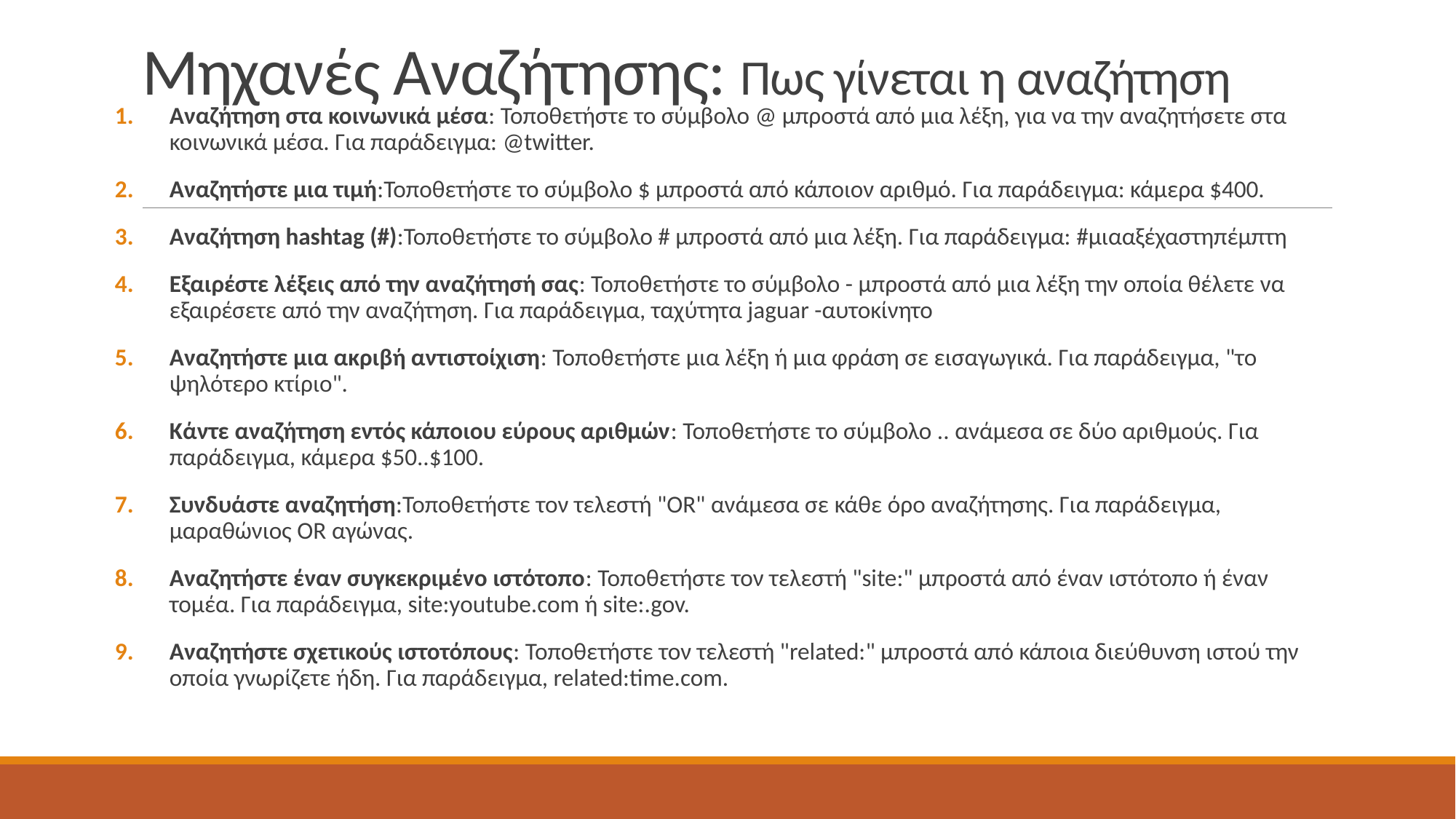

# Μηχανές Αναζήτησης: Πως γίνεται η αναζήτηση
Αναζήτηση στα κοινωνικά μέσα: Τοποθετήστε το σύμβολο @ μπροστά από μια λέξη, για να την αναζητήσετε στα κοινωνικά μέσα. Για παράδειγμα: @twitter.
Αναζητήστε μια τιμή:Τοποθετήστε το σύμβολο $ μπροστά από κάποιον αριθμό. Για παράδειγμα: κάμερα $400.
Αναζήτηση hashtag (#):Τοποθετήστε το σύμβολο # μπροστά από μια λέξη. Για παράδειγμα: #μιααξέχαστηπέμπτη
Εξαιρέστε λέξεις από την αναζήτησή σας: Τοποθετήστε το σύμβολο - μπροστά από μια λέξη την οποία θέλετε να εξαιρέσετε από την αναζήτηση. Για παράδειγμα, ταχύτητα jaguar -αυτοκίνητο
Αναζητήστε μια ακριβή αντιστοίχιση: Τοποθετήστε μια λέξη ή μια φράση σε εισαγωγικά. Για παράδειγμα, "το ψηλότερο κτίριο".
Κάντε αναζήτηση εντός κάποιου εύρους αριθμών: Τοποθετήστε το σύμβολο .. ανάμεσα σε δύο αριθμούς. Για παράδειγμα, κάμερα $50..$100.
Συνδυάστε αναζητήση:Τοποθετήστε τον τελεστή "OR" ανάμεσα σε κάθε όρο αναζήτησης. Για παράδειγμα,  μαραθώνιος OR αγώνας.
Αναζητήστε έναν συγκεκριμένο ιστότοπο: Τοποθετήστε τον τελεστή "site:" μπροστά από έναν ιστότοπο ή έναν τομέα. Για παράδειγμα, site:youtube.com ή site:.gov.
Αναζητήστε σχετικούς ιστοτόπους: Τοποθετήστε τον τελεστή "related:" μπροστά από κάποια διεύθυνση ιστού την οποία γνωρίζετε ήδη. Για παράδειγμα, related:time.com.